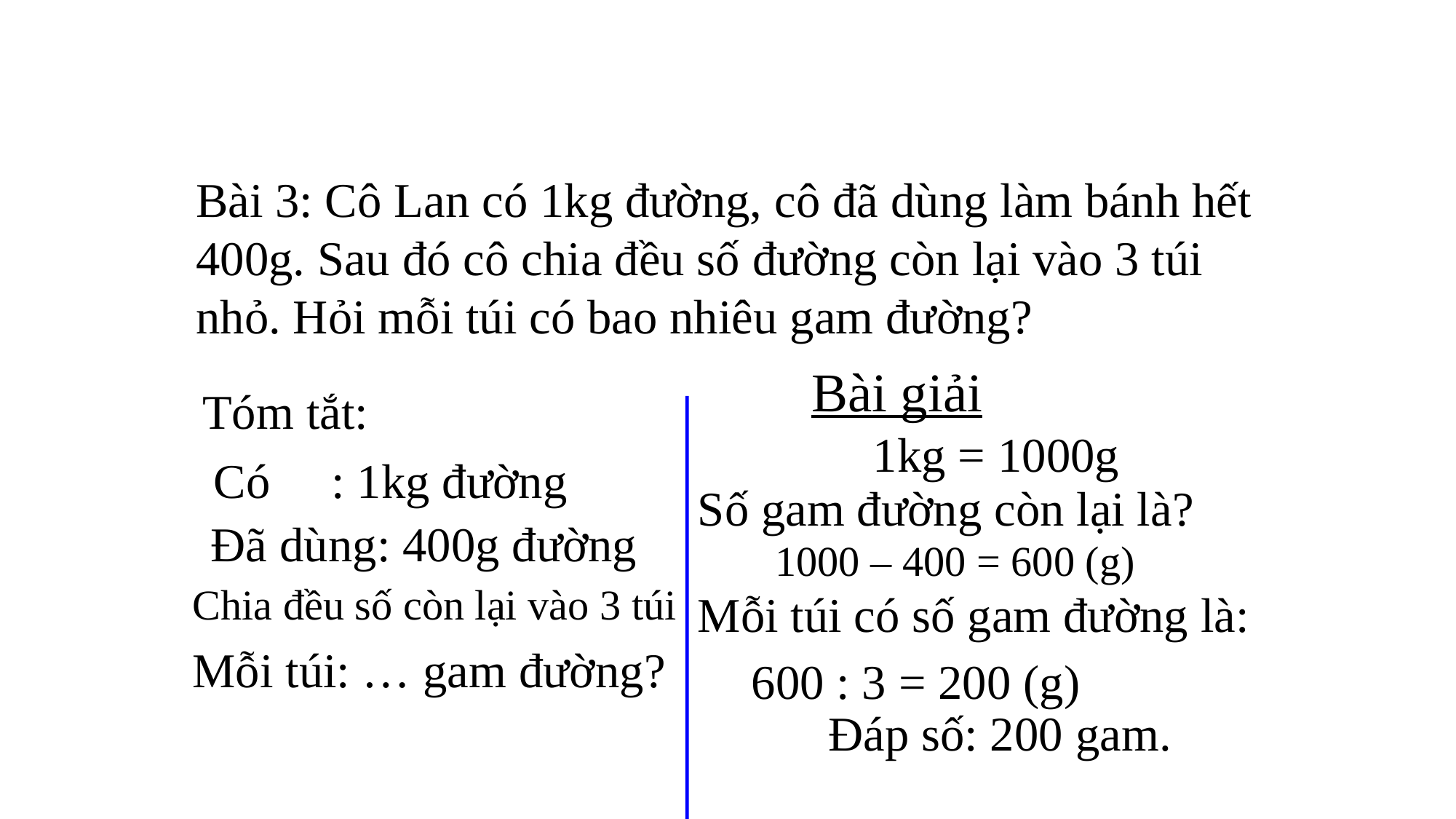

Bài 3: Cô Lan có 1kg đường, cô đã dùng làm bánh hết 400g. Sau đó cô chia đều số đường còn lại vào 3 túi nhỏ. Hỏi mỗi túi có bao nhiêu gam đường?

Bài giải
Tóm tắt:

1kg = 1000g
Có     : 1kg đường
Số gam đường còn lại là?
Đã dùng: 400g đường
      1000 – 400 = 600 (g)
Chia đều số còn lại vào 3 túi
Mỗi túi có số gam đường là:
Mỗi túi: … gam đường?
600 : 3 = 200 (g)
Đáp số: 200 gam.